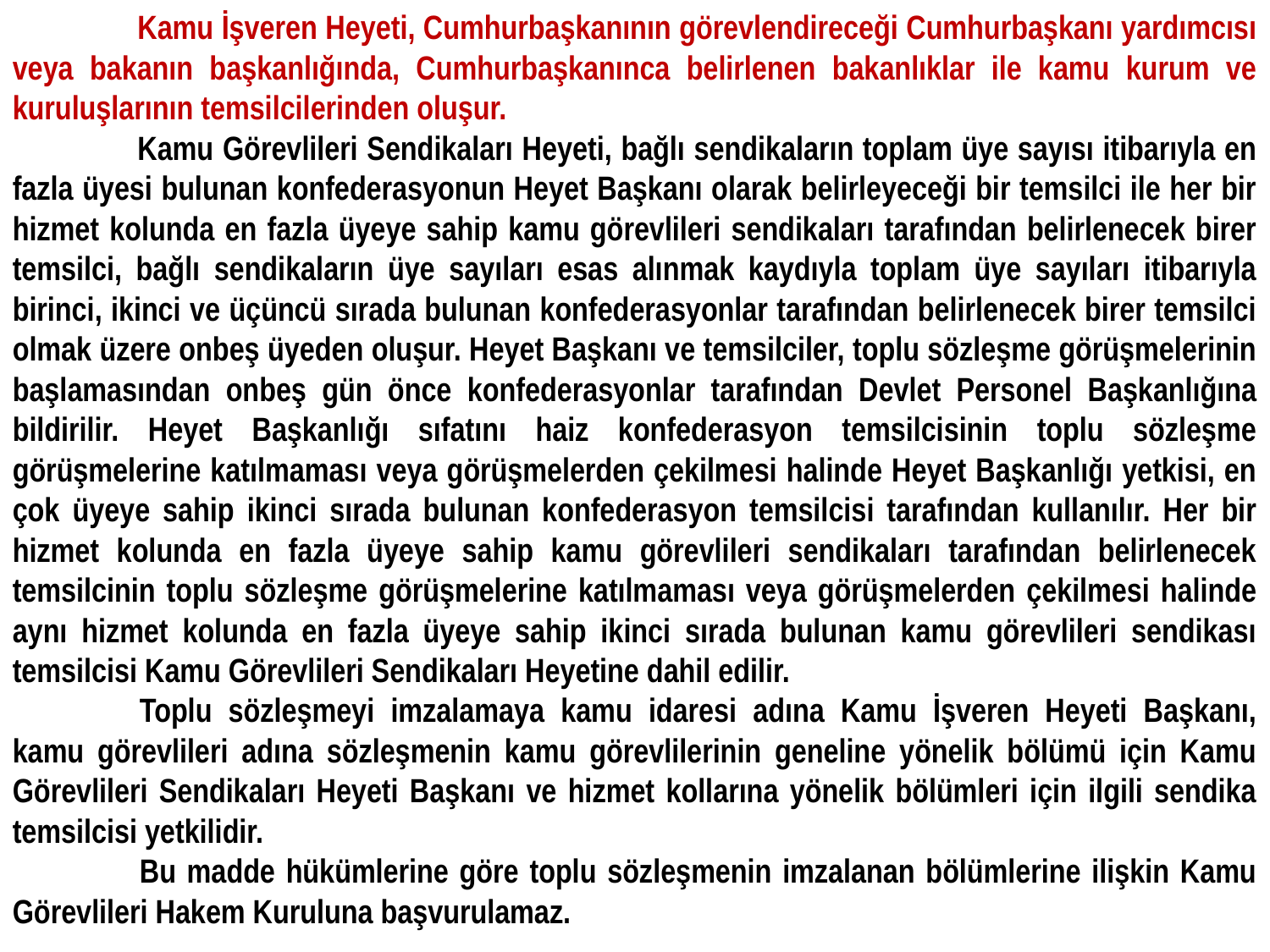

Kamu İşveren Heyeti, Cumhurbaşkanının görevlendireceği Cumhurbaşkanı yardımcısı veya bakanın başkanlığında, Cumhurbaşkanınca belirlenen bakanlıklar ile kamu kurum ve kuruluşlarının temsilcilerinden oluşur.
Kamu Görevlileri Sendikaları Heyeti, bağlı sendikaların toplam üye sayısı itibarıyla en fazla üyesi bulunan konfederasyonun Heyet Başkanı olarak belirleyeceği bir temsilci ile her bir hizmet kolunda en fazla üyeye sahip kamu görevlileri sendikaları tarafından belirlenecek birer temsilci, bağlı sendikaların üye sayıları esas alınmak kaydıyla toplam üye sayıları itibarıyla birinci, ikinci ve üçüncü sırada bulunan konfederasyonlar tarafından belirlenecek birer temsilci olmak üzere onbeş üyeden oluşur. Heyet Başkanı ve temsilciler, toplu sözleşme görüşmelerinin başlamasından onbeş gün önce konfederasyonlar tarafından Devlet Personel Başkanlığına bildirilir. Heyet Başkanlığı sıfatını haiz konfederasyon temsilcisinin toplu sözleşme görüşmelerine katılmaması veya görüşmelerden çekilmesi halinde Heyet Başkanlığı yetkisi, en çok üyeye sahip ikinci sırada bulunan konfederasyon temsilcisi tarafından kullanılır. Her bir hizmet kolunda en fazla üyeye sahip kamu görevlileri sendikaları tarafından belirlenecek temsilcinin toplu sözleşme görüşmelerine katılmaması veya görüşmelerden çekilmesi halinde aynı hizmet kolunda en fazla üyeye sahip ikinci sırada bulunan kamu görevlileri sendikası temsilcisi Kamu Görevlileri Sendikaları Heyetine dahil edilir.
	Toplu sözleşmeyi imzalamaya kamu idaresi adına Kamu İşveren Heyeti Başkanı, kamu görevlileri adına sözleşmenin kamu görevlilerinin geneline yönelik bölümü için Kamu Görevlileri Sendikaları Heyeti Başkanı ve hizmet kollarına yönelik bölümleri için ilgili sendika temsilcisi yetkilidir.
	Bu madde hükümlerine göre toplu sözleşmenin imzalanan bölümlerine ilişkin Kamu Görevlileri Hakem Kuruluna başvurulamaz.